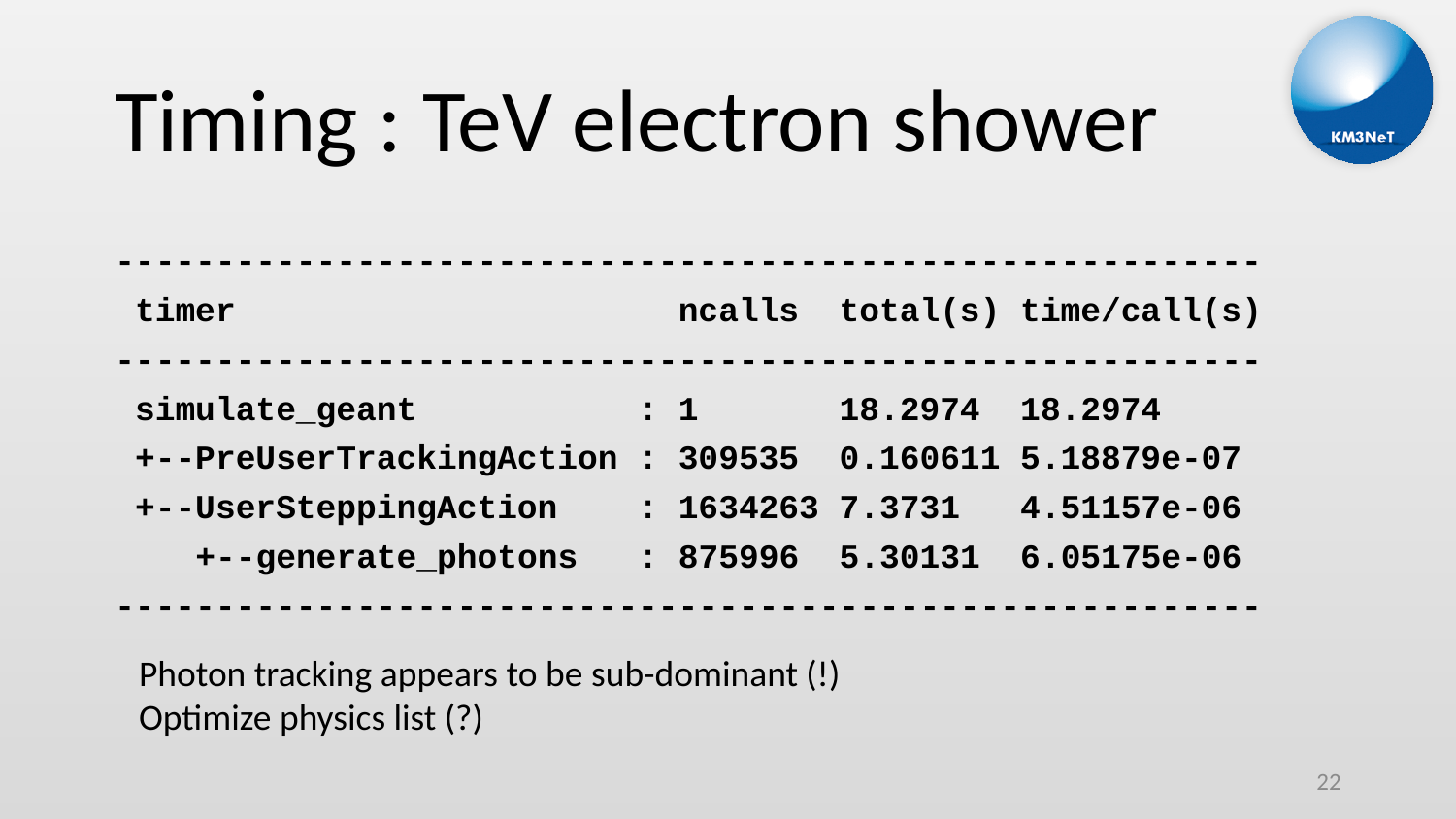

# Timing : TeV electron shower
---------------------------------------------------------
 timer                      ncalls  total(s) time/call(s)
---------------------------------------------------------
 simulate_geant           : 1       18.2974  18.2974
 +--PreUserTrackingAction : 309535  0.160611 5.18879e-07
 +--UserSteppingAction    : 1634263 7.3731   4.51157e-06
    +--generate_photons   : 875996  5.30131  6.05175e-06
---------------------------------------------------------

Photon tracking appears to be sub-dominant (!)
Optimize physics list (?)
22